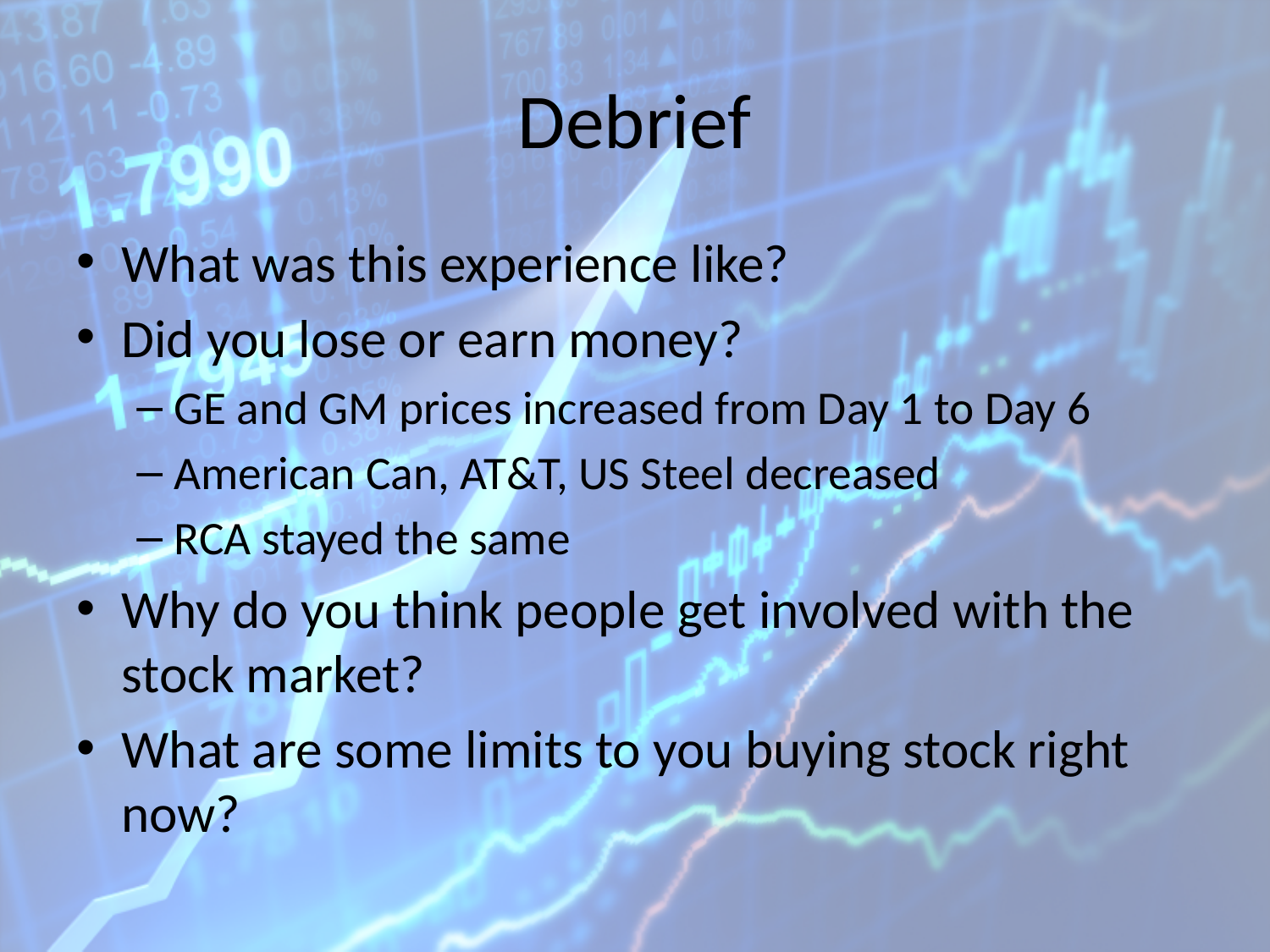

# Debrief
What was this experience like?
Did you lose or earn money?
GE and GM prices increased from Day 1 to Day 6
American Can, AT&T, US Steel decreased
RCA stayed the same
Why do you think people get involved with the stock market?
What are some limits to you buying stock right now?